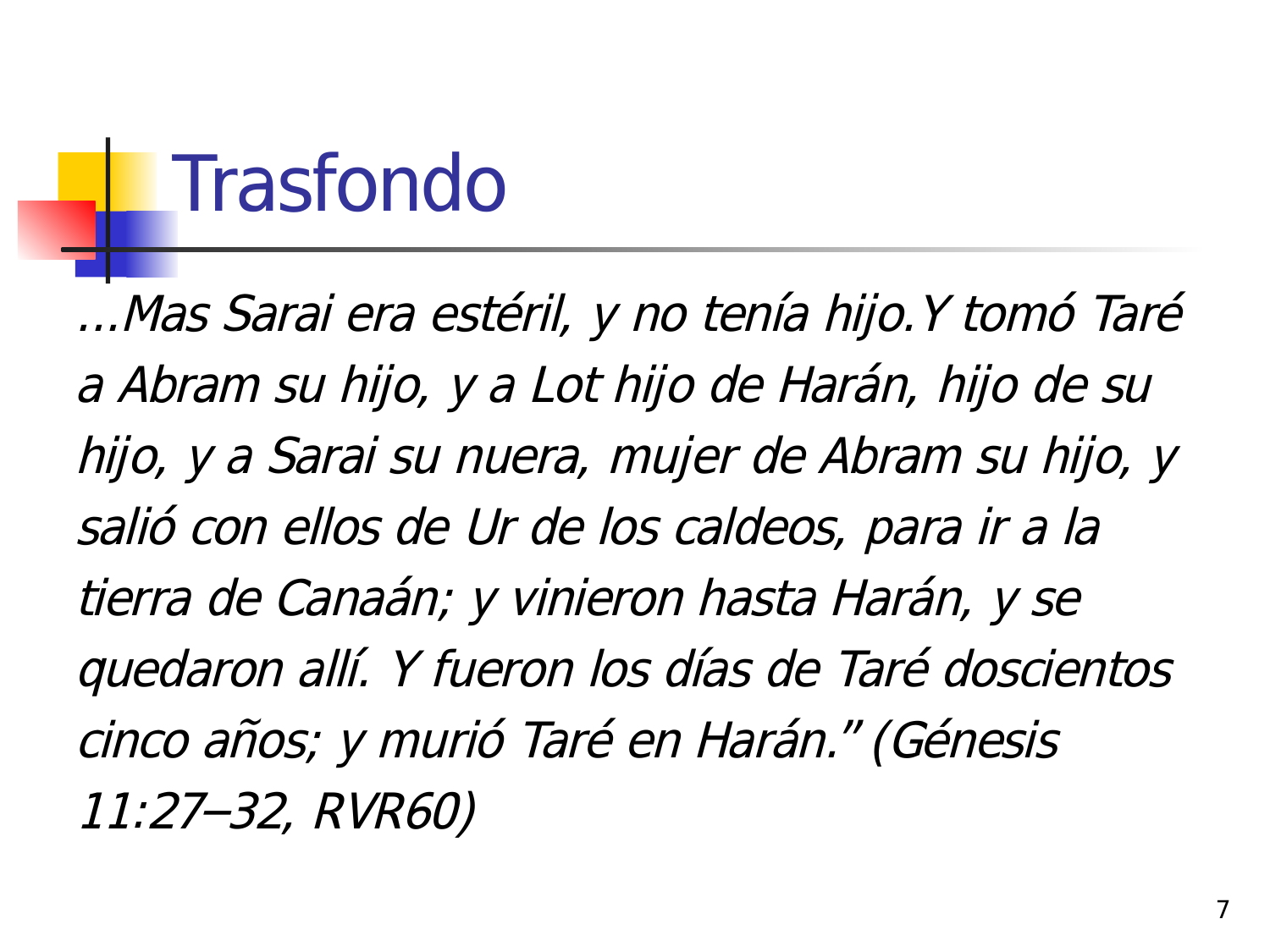

# Trasfondo
...Mas Sarai era estéril, y no tenía hijo.Y tomó Taré a Abram su hijo, y a Lot hijo de Harán, hijo de su hijo, y a Sarai su nuera, mujer de Abram su hijo, y salió con ellos de Ur de los caldeos, para ir a la tierra de Canaán; y vinieron hasta Harán, y se quedaron allí. Y fueron los días de Taré doscientos cinco años; y murió Taré en Harán.” (Génesis 11:27–32, RVR60)
7